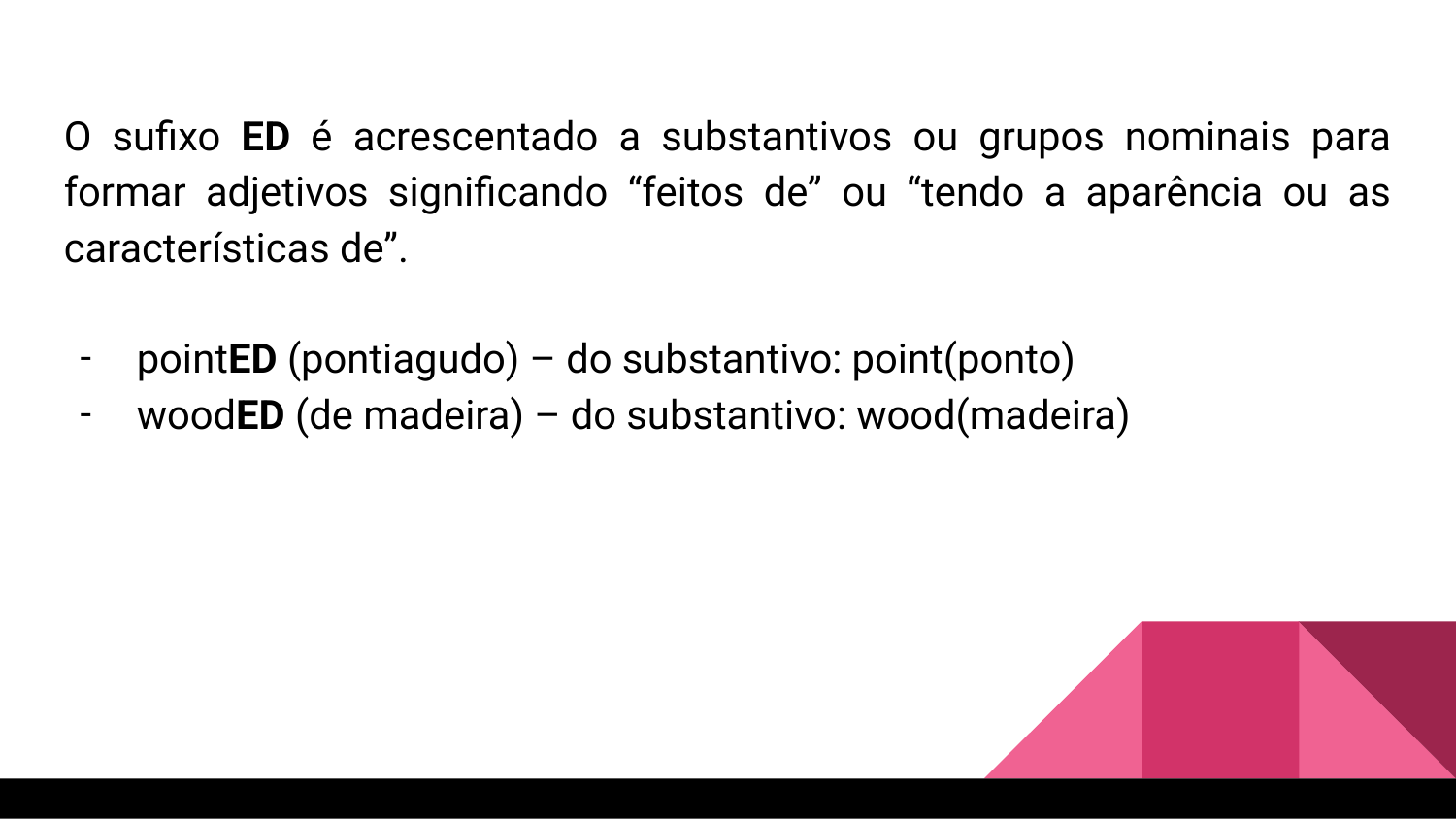

O sufixo ED é acrescentado a substantivos ou grupos nominais para formar adjetivos significando “feitos de” ou “tendo a aparência ou as características de”.

pointED (pontiagudo) – do substantivo: point(ponto)
woodED (de madeira) – do substantivo: wood(madeira)